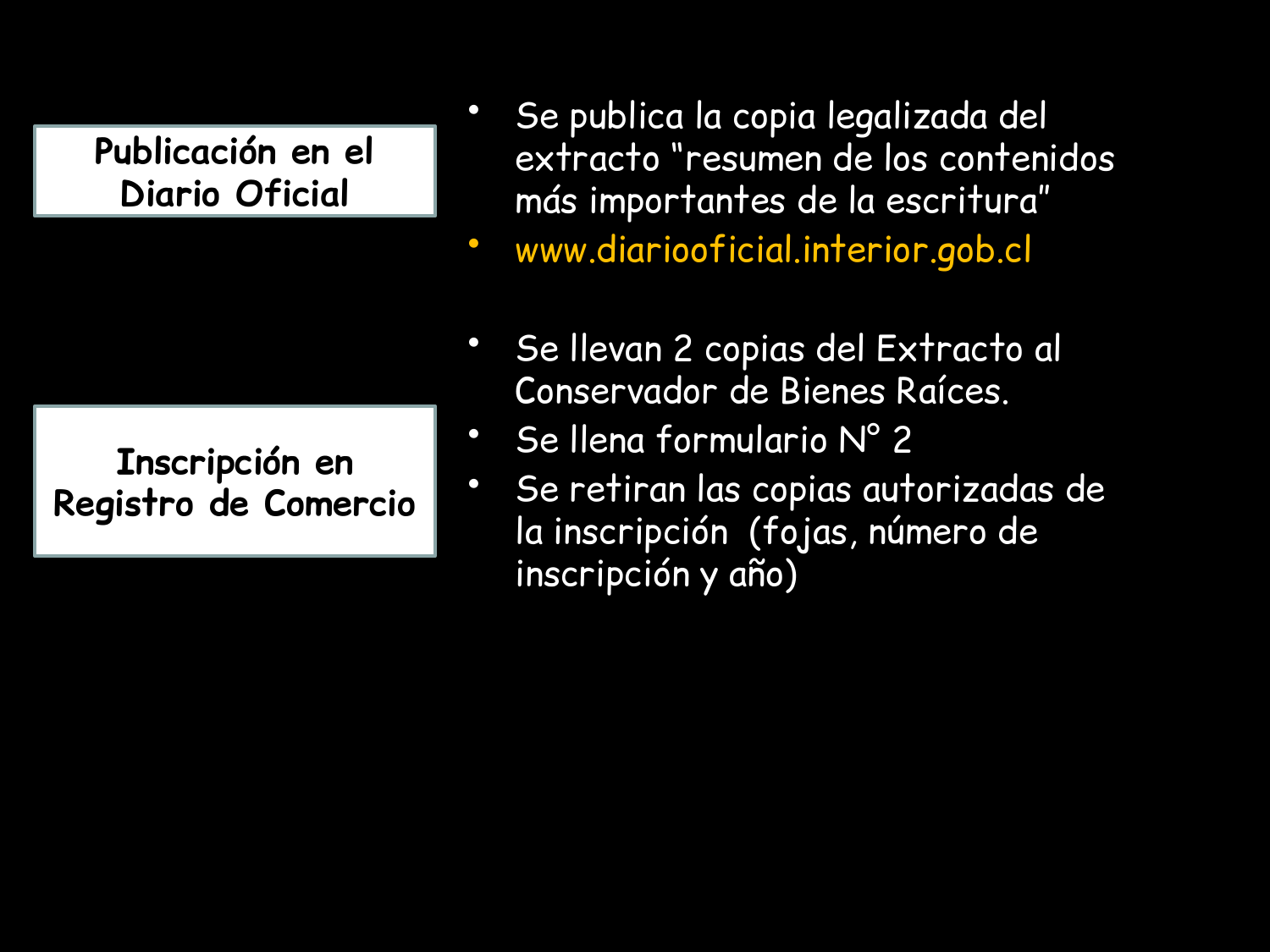

Se publica la copia legalizada del extracto “resumen de los contenidos más importantes de la escritura”
www.diariooficial.interior.gob.cl

Se llevan 2 copias del Extracto al Conservador de Bienes Raíces.
Se llena formulario N° 2
Se retiran las copias autorizadas de la inscripción  (fojas, número de inscripción y año)

Publicación en el Diario Oficial
Inscripción en Registro de Comercio
25